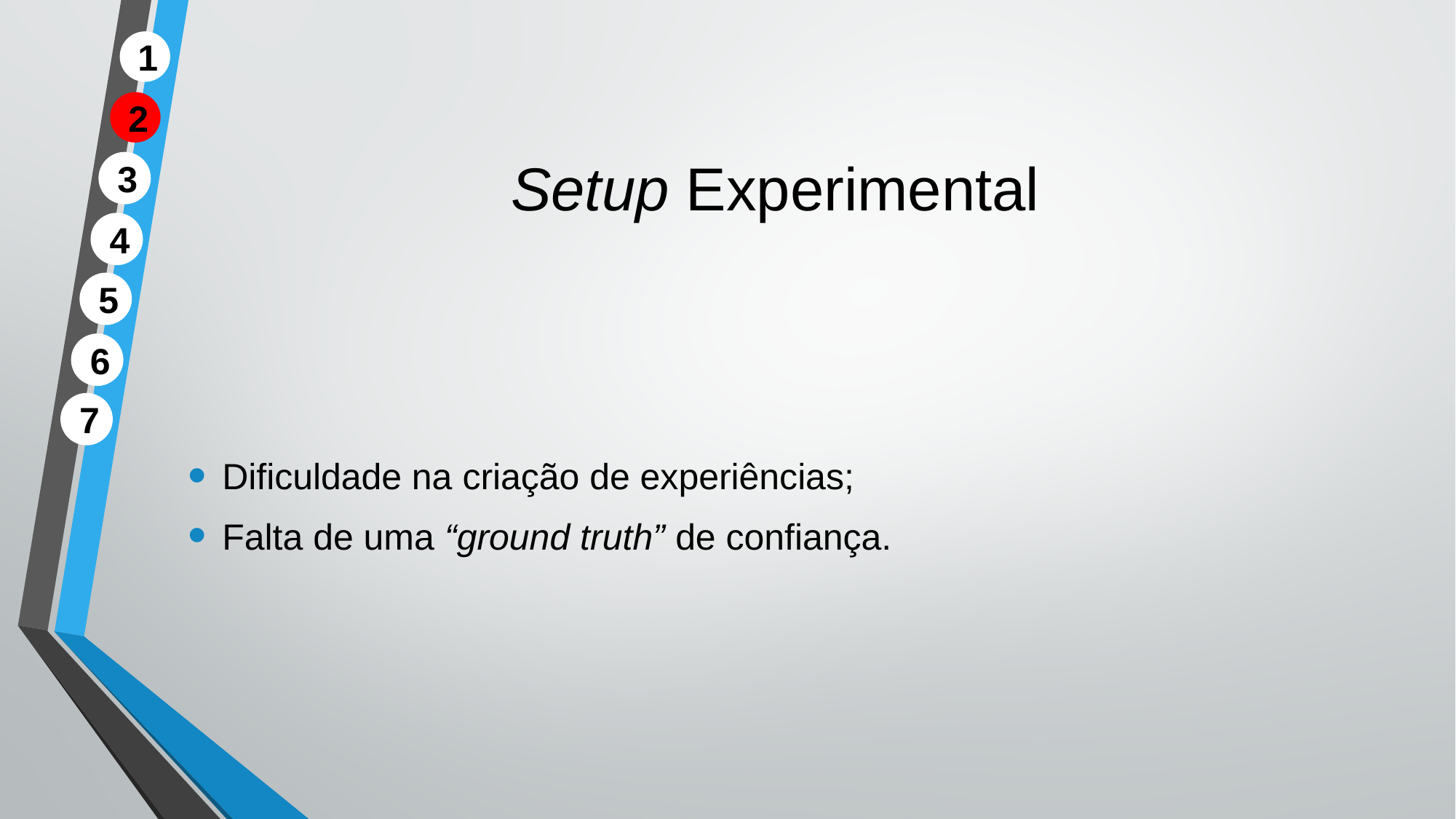

1
# Setup Experimental
2
3
4
5
Dificuldade na criação de experiências;
Falta de uma “ground truth” de confiança.
6
7